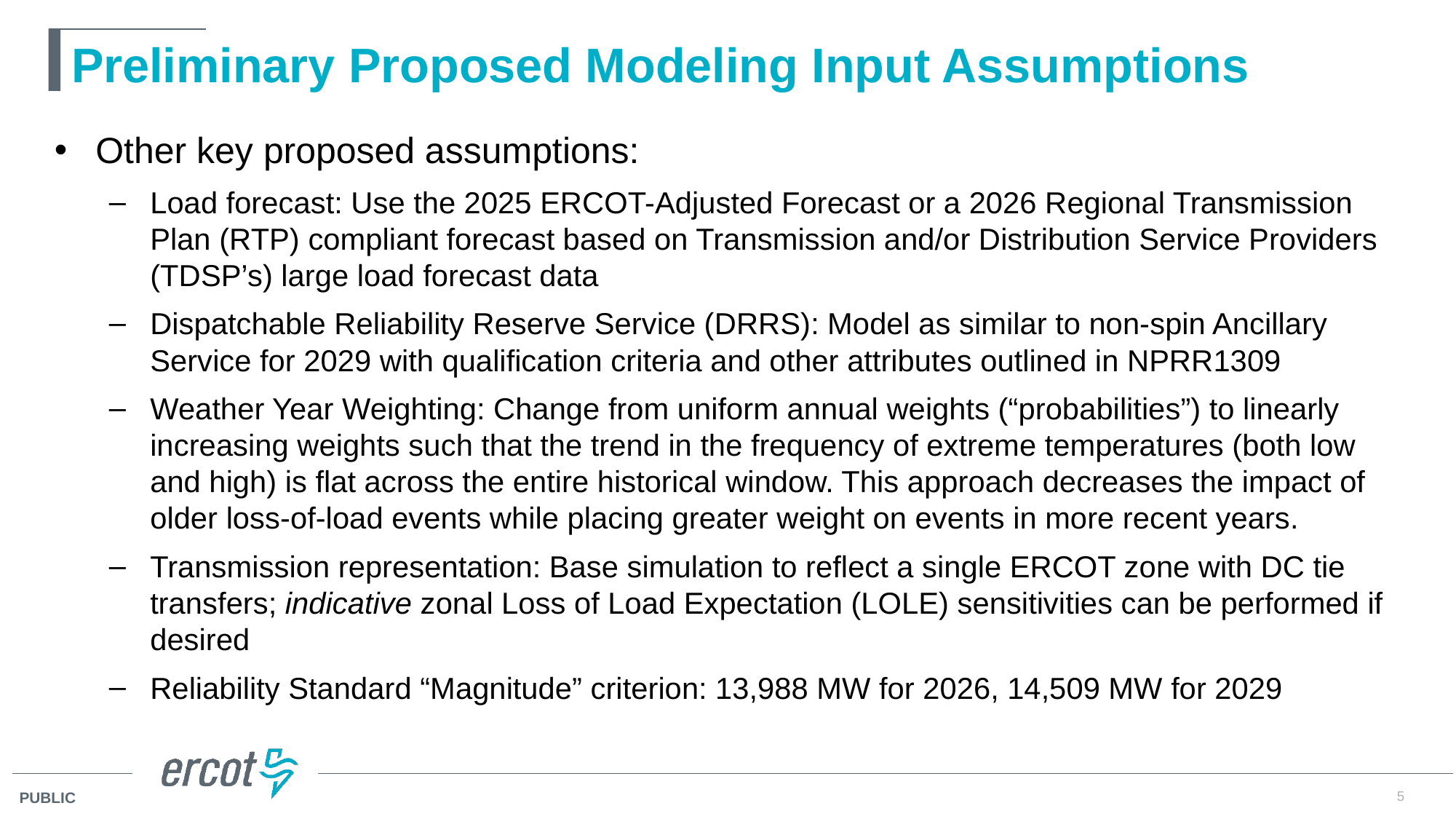

# Preliminary Proposed Modeling Input Assumptions
Other key proposed assumptions:
Load forecast: Use the 2025 ERCOT-Adjusted Forecast or a 2026 Regional Transmission Plan (RTP) compliant forecast based on Transmission and/or Distribution Service Providers (TDSP’s) large load forecast data
Dispatchable Reliability Reserve Service (DRRS): Model as similar to non-spin Ancillary Service for 2029 with qualification criteria and other attributes outlined in NPRR1309
Weather Year Weighting: Change from uniform annual weights (“probabilities”) to linearly increasing weights such that the trend in the frequency of extreme temperatures (both low and high) is flat across the entire historical window. This approach decreases the impact of older loss-of-load events while placing greater weight on events in more recent years.
Transmission representation: Base simulation to reflect a single ERCOT zone with DC tie transfers; indicative zonal Loss of Load Expectation (LOLE) sensitivities can be performed if desired
Reliability Standard “Magnitude” criterion: 13,988 MW for 2026, 14,509 MW for 2029
5